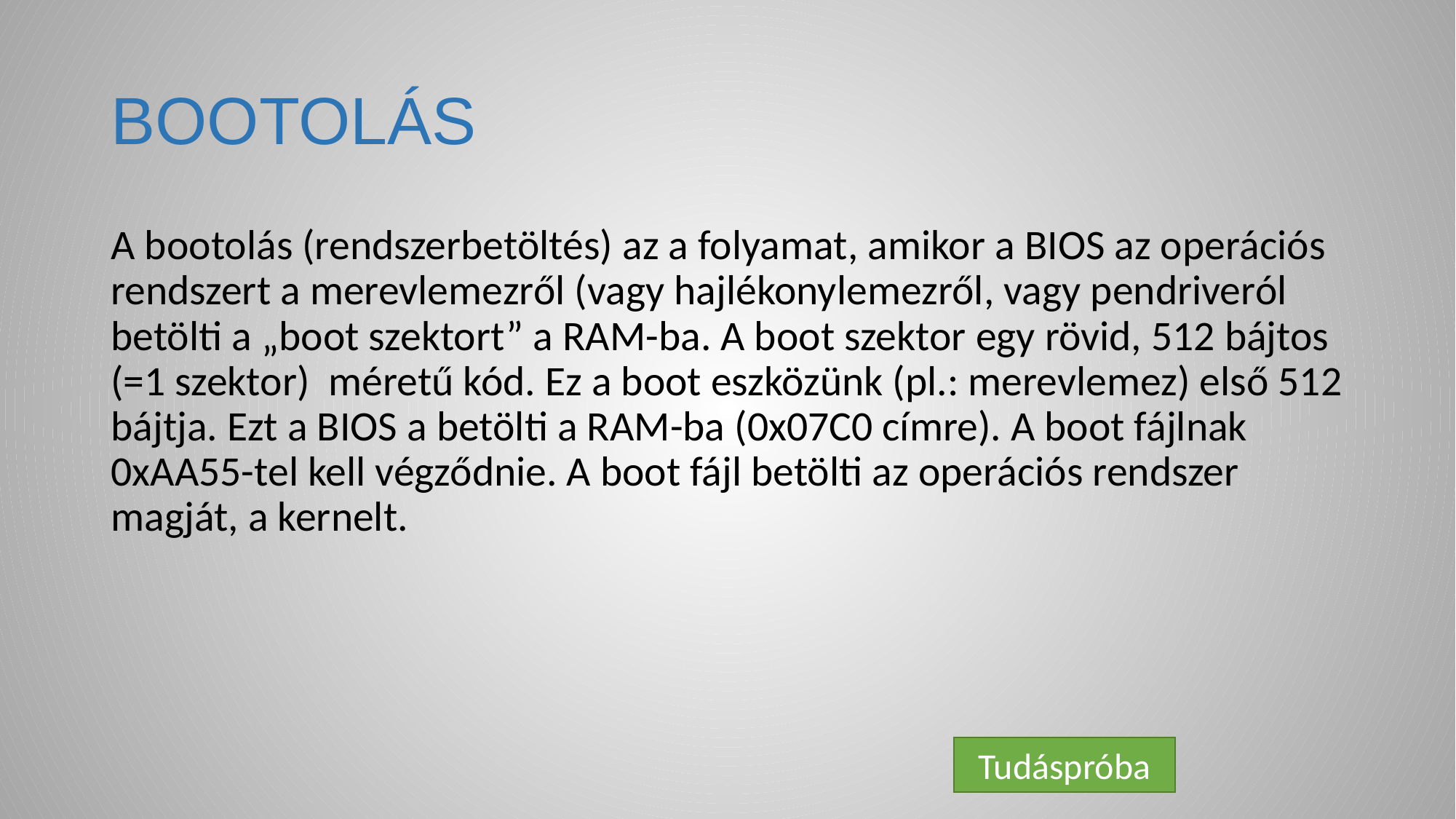

# BOOTOLÁS
A bootolás (rendszerbetöltés) az a folyamat, amikor a BIOS az operációs rendszert a merevlemezről (vagy hajlékonylemezről, vagy pendriveról betölti a „boot szektort” a RAM-ba. A boot szektor egy rövid, 512 bájtos (=1 szektor)  méretű kód. Ez a boot eszközünk (pl.: merevlemez) első 512 bájtja. Ezt a BIOS a betölti a RAM-ba (0x07C0 címre). A boot fájlnak 0xAA55-tel kell végződnie. A boot fájl betölti az operációs rendszer magját, a kernelt.
Tudáspróba